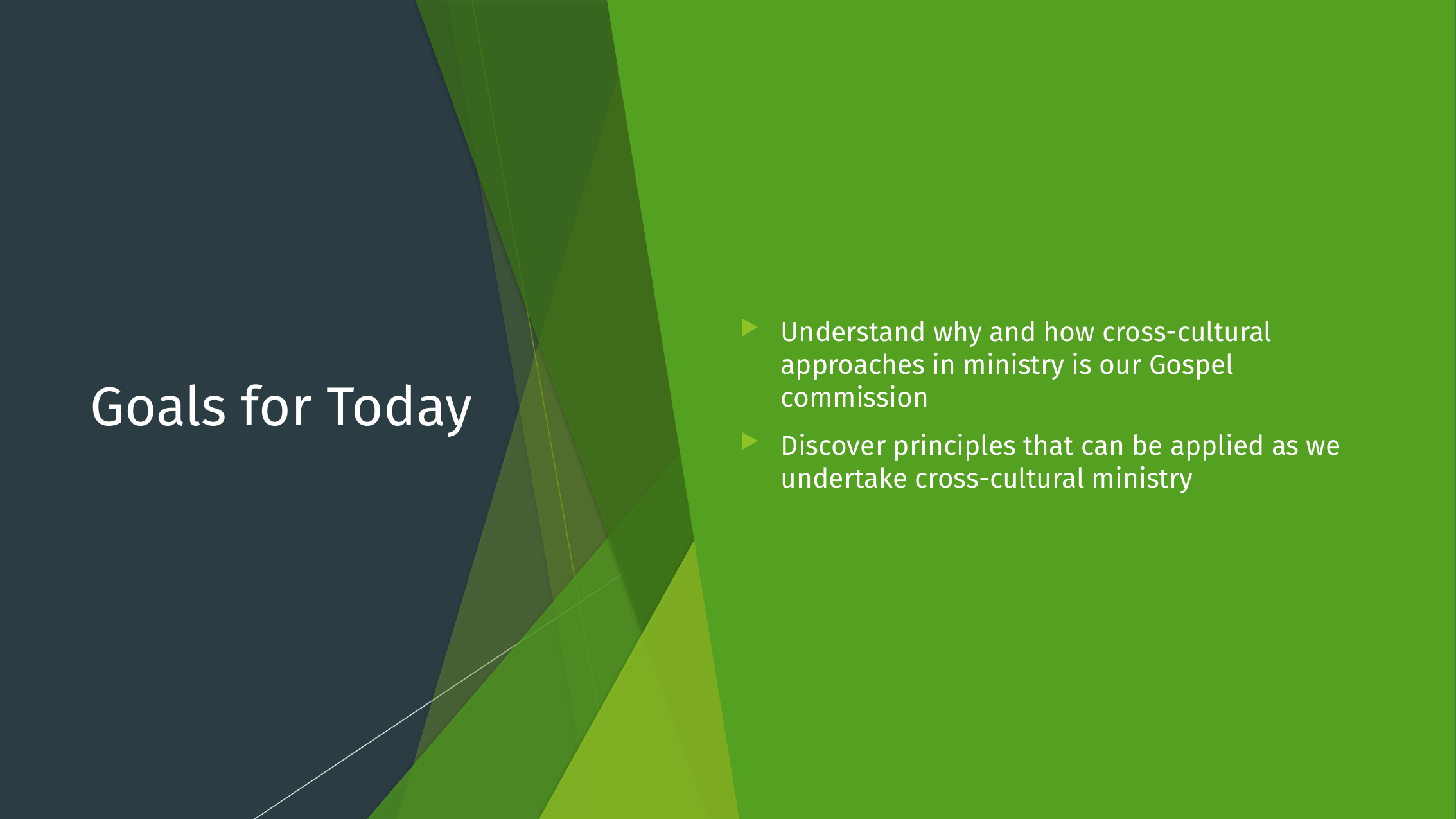

# Goals for Today
Understand why and how cross-cultural approaches in ministry is our Gospel commission
Discover principles that can be applied as we undertake cross-cultural ministry